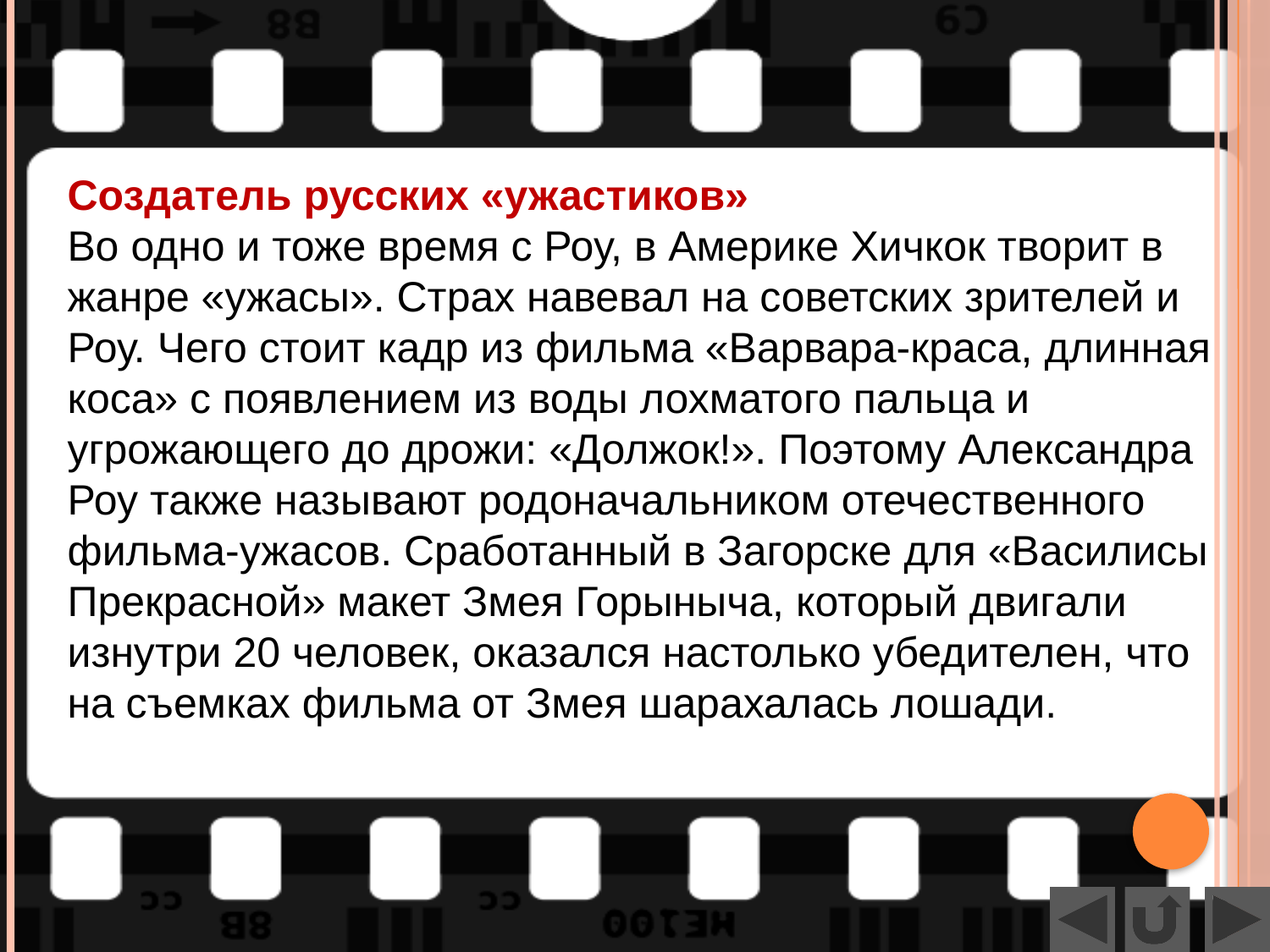

Создатель русских «ужастиков»
Во одно и тоже время с Роу, в Америке Хичкок творит в жанре «ужасы». Страх навевал на советских зрителей и Роу. Чего стоит кадр из фильма «Варвара-краса, длинная коса» с появлением из воды лохматого пальца и угрожающего до дрожи: «Должок!». Поэтому Александра Роу также называют родоначальником отечественного фильма-ужасов. Сработанный в Загорске для «Василисы Прекрасной» макет Змея Горыныча, который двигали изнутри 20 человек, оказался настолько убедителен, что на съемках фильма от Змея шарахалась лошади.